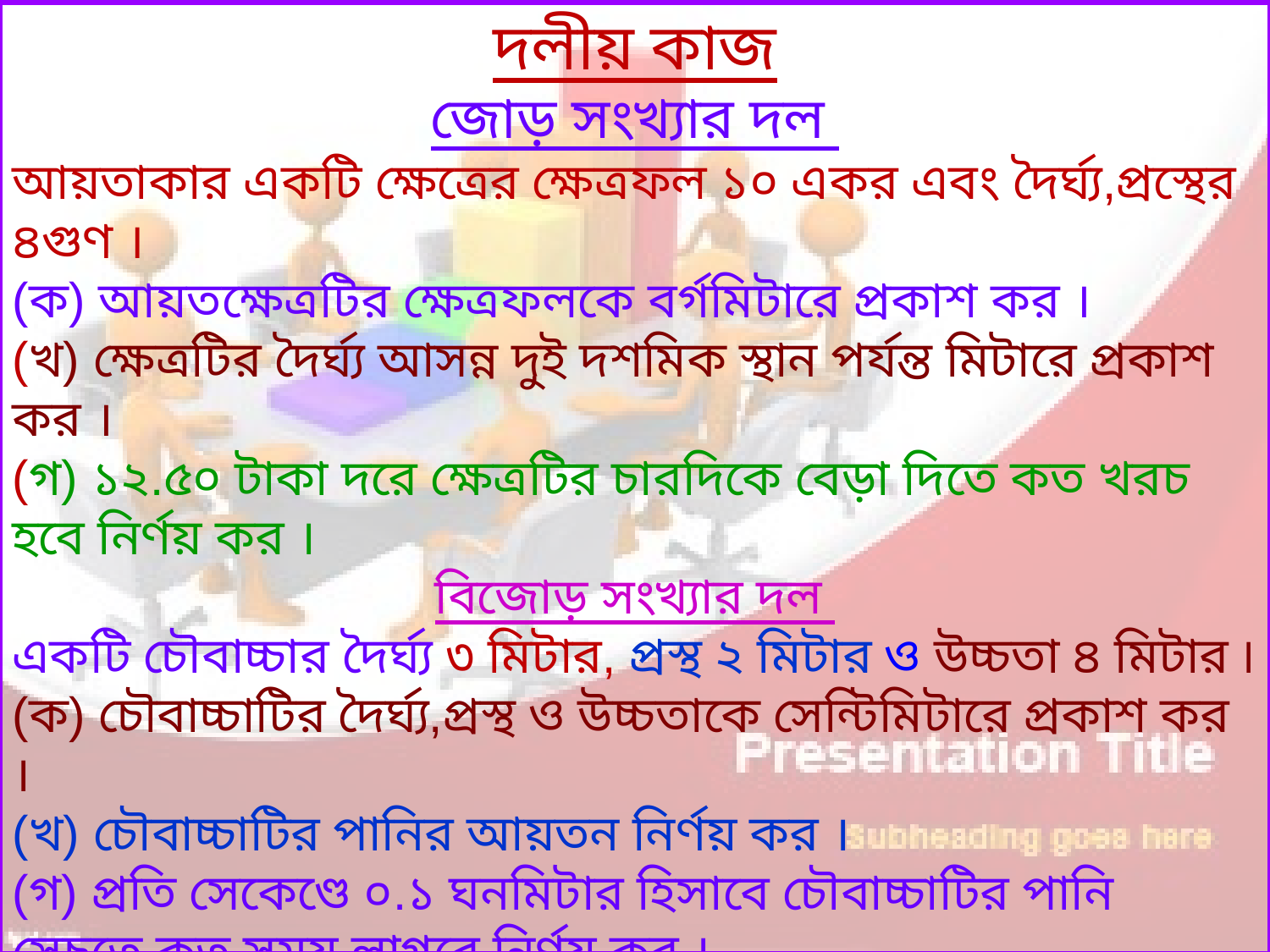

দলীয় কাজ
জোড় সংখ্যার দল
আয়তাকার একটি ক্ষেত্রের ক্ষেত্রফল ১০ একর এবং দৈর্ঘ্য,প্রস্থের ৪গুণ ।
(ক) আয়তক্ষেত্রটির ক্ষেত্রফলকে বর্গমিটারে প্রকাশ কর ।
(খ) ক্ষেত্রটির দৈর্ঘ্য আসন্ন দুই দশমিক স্থান পর্যন্ত মিটারে প্রকাশ কর ।
(গ) ১২.৫০ টাকা দরে ক্ষেত্রটির চারদিকে বেড়া দিতে কত খরচ হবে নির্ণয় কর ।
বিজোড় সংখ্যার দল
একটি চৌবাচ্চার দৈর্ঘ্য ৩ মিটার, প্রস্থ ২ মিটার ও উচ্চতা ৪ মিটার ৷
(ক) চৌবাচ্চাটির দৈর্ঘ্য,প্রস্থ ও উচ্চতাকে সেন্টিমিটারে প্রকাশ কর ।
(খ) চৌবাচ্চাটির পানির আয়তন নির্ণয় কর ।
(গ) প্রতি সেকেণ্ডে ০.১ ঘনমিটার হিসাবে চৌবাচ্চাটির পানি সেচতে কত সময় লাগবে নির্ণয় কর ।